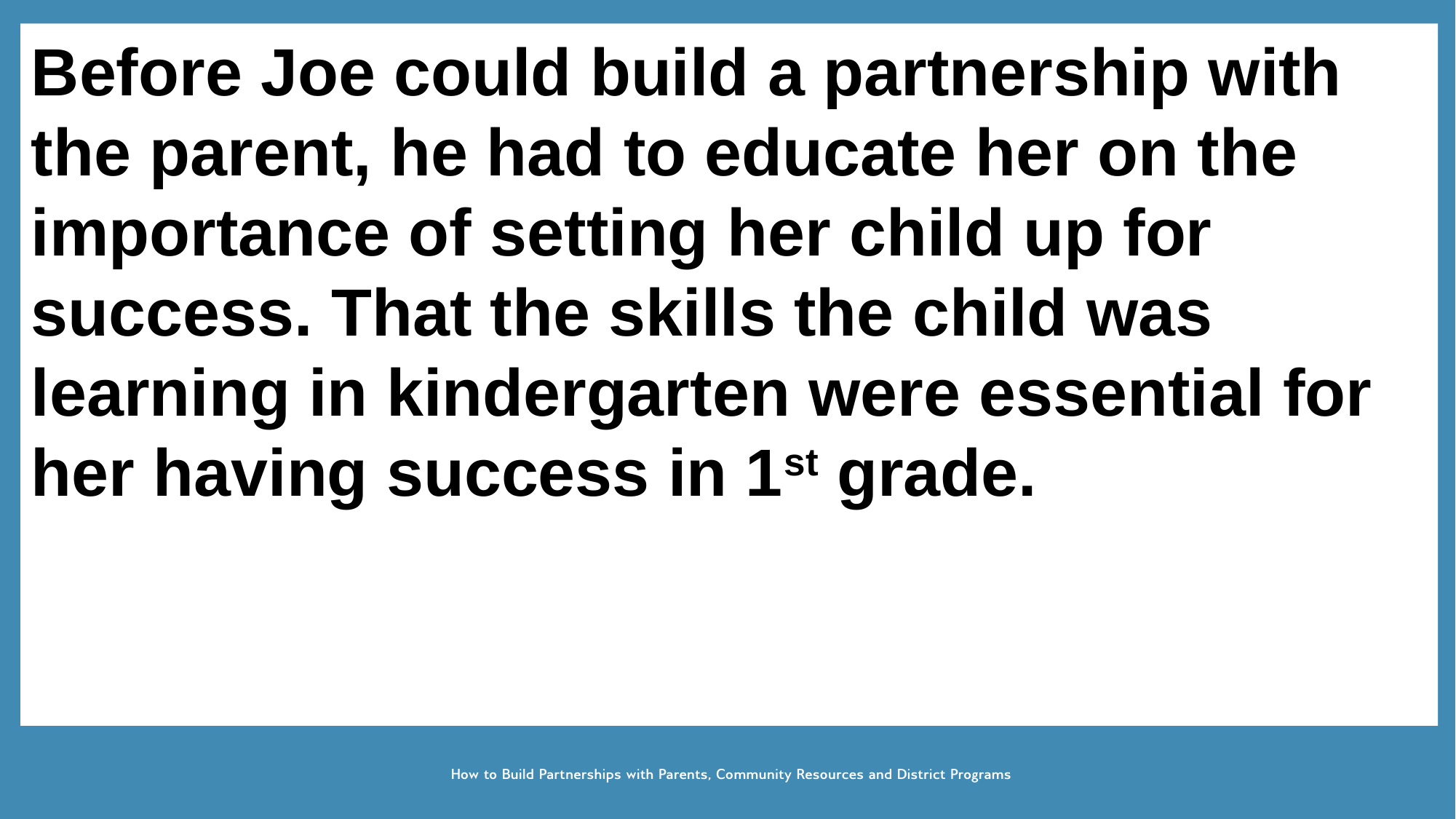

Before Joe could build a partnership with the parent, he had to educate her on the importance of setting her child up for success. That the skills the child was learning in kindergarten were essential for her having success in 1st grade.

How to Build Partnerships with Parents, Community Resources and District Programs